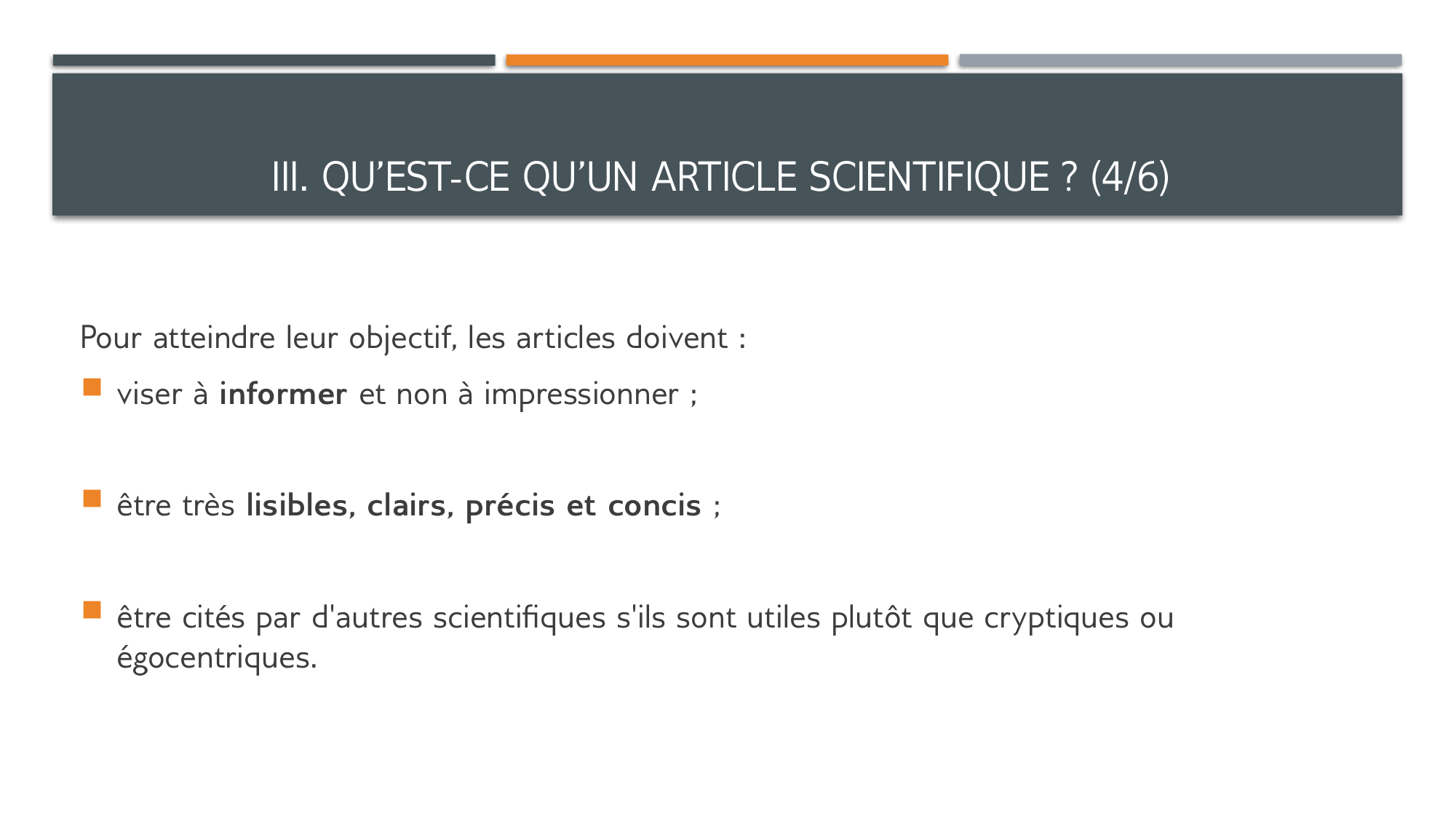

# III. Qu’est-ce qu’un article scientifique ? (4/6)
Pour atteindre leur objectif, les articles doivent :
viser à informer et non à impressionner ;

être très lisibles, clairs, précis et concis ;

être cités par d'autres scientifiques s'ils sont utiles plutôt que cryptiques ou égocentriques.